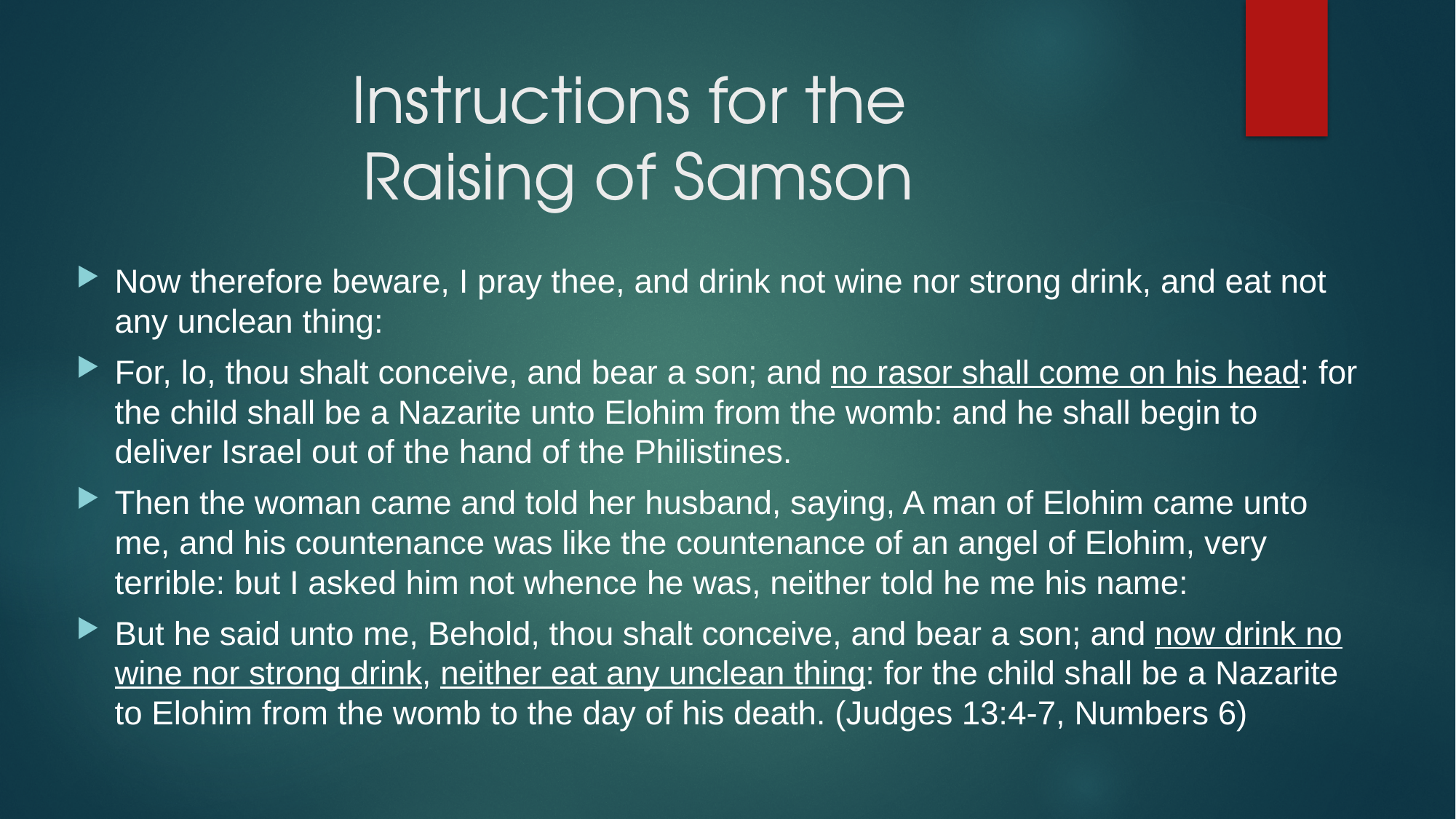

# Instructions for the Raising of Samson
Now therefore beware, I pray thee, and drink not wine nor strong drink, and eat not any unclean thing:
For, lo, thou shalt conceive, and bear a son; and no rasor shall come on his head: for the child shall be a Nazarite unto Elohim from the womb: and he shall begin to deliver Israel out of the hand of the Philistines.
Then the woman came and told her husband, saying, A man of Elohim came unto me, and his countenance was like the countenance of an angel of Elohim, very terrible: but I asked him not whence he was, neither told he me his name:
But he said unto me, Behold, thou shalt conceive, and bear a son; and now drink no wine nor strong drink, neither eat any unclean thing: for the child shall be a Nazarite to Elohim from the womb to the day of his death. (Judges 13:4-7, Numbers 6)